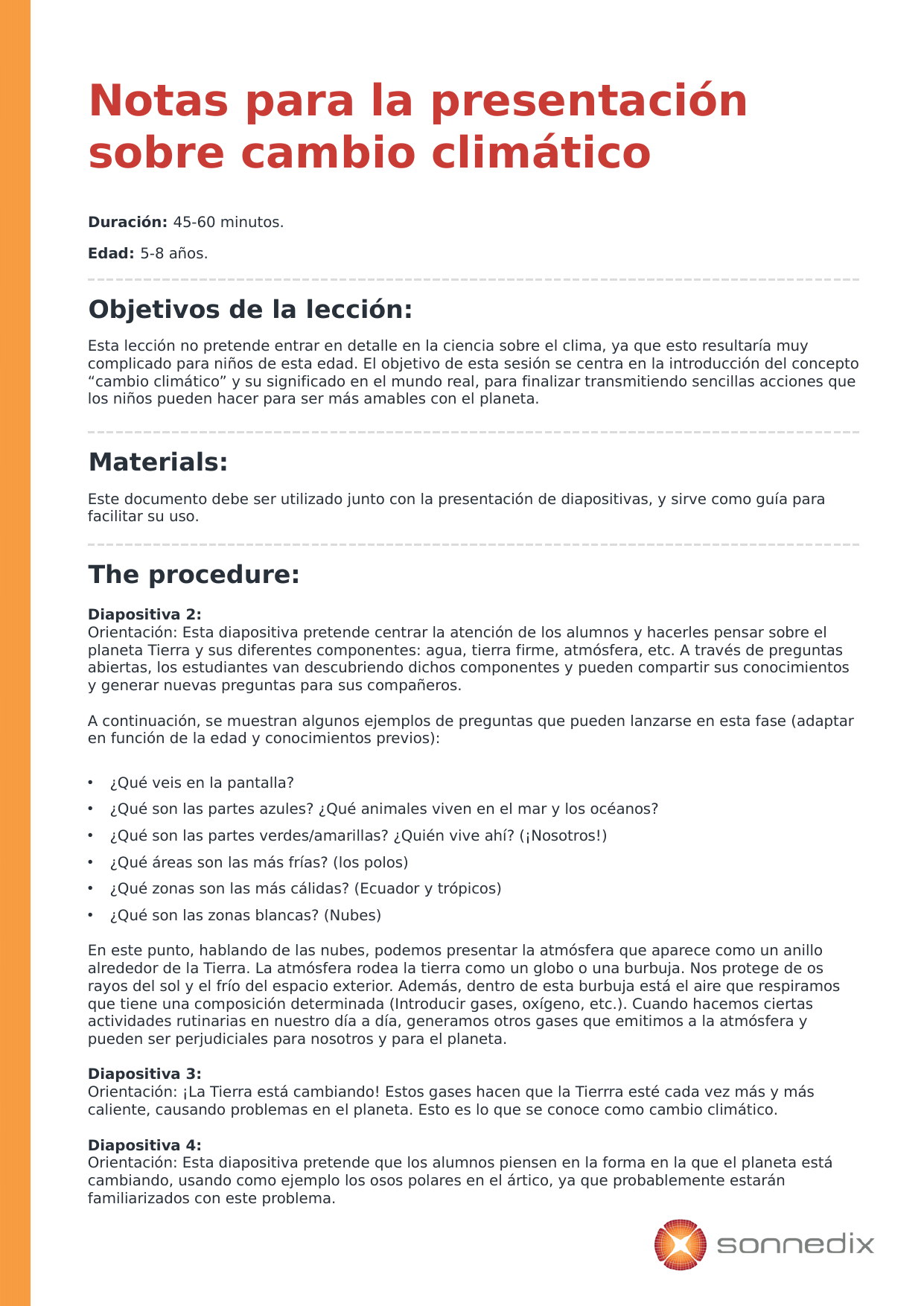

Notas para la presentación
sobre cambio climático
Duración: 45-60 minutos.
Edad: 5-8 años.
Objetivos de la lección:
Esta lección no pretende entrar en detalle en la ciencia sobre el clima, ya que esto resultaría muy complicado para niños de esta edad. El objetivo de esta sesión se centra en la introducción del concepto “cambio climático” y su significado en el mundo real, para finalizar transmitiendo sencillas acciones que los niños pueden hacer para ser más amables con el planeta.
Materials:
Este documento debe ser utilizado junto con la presentación de diapositivas, y sirve como guía para facilitar su uso.
The procedure:
Diapositiva 2:
Orientación: Esta diapositiva pretende centrar la atención de los alumnos y hacerles pensar sobre el planeta Tierra y sus diferentes componentes: agua, tierra firme, atmósfera, etc. A través de preguntas abiertas, los estudiantes van descubriendo dichos componentes y pueden compartir sus conocimientos y generar nuevas preguntas para sus compañeros.

A continuación, se muestran algunos ejemplos de preguntas que pueden lanzarse en esta fase (adaptar en función de la edad y conocimientos previos):

¿Qué veis en la pantalla?
¿Qué son las partes azules? ¿Qué animales viven en el mar y los océanos?
¿Qué son las partes verdes/amarillas? ¿Quién vive ahí? (¡Nosotros!)
¿Qué áreas son las más frías? (los polos)
¿Qué zonas son las más cálidas? (Ecuador y trópicos)
¿Qué son las zonas blancas? (Nubes)

En este punto, hablando de las nubes, podemos presentar la atmósfera que aparece como un anillo alrededor de la Tierra. La atmósfera rodea la tierra como un globo o una burbuja. Nos protege de os rayos del sol y el frío del espacio exterior. Además, dentro de esta burbuja está el aire que respiramos que tiene una composición determinada (Introducir gases, oxígeno, etc.). Cuando hacemos ciertas actividades rutinarias en nuestro día a día, generamos otros gases que emitimos a la atmósfera y pueden ser perjudiciales para nosotros y para el planeta.

Diapositiva 3:
Orientación: ¡La Tierra está cambiando! Estos gases hacen que la Tierrra esté cada vez más y más caliente, causando problemas en el planeta. Esto es lo que se conoce como cambio climático.

Diapositiva 4:
Orientación: Esta diapositiva pretende que los alumnos piensen en la forma en la que el planeta está cambiando, usando como ejemplo los osos polares en el ártico, ya que probablemente estarán familiarizados con este problema.